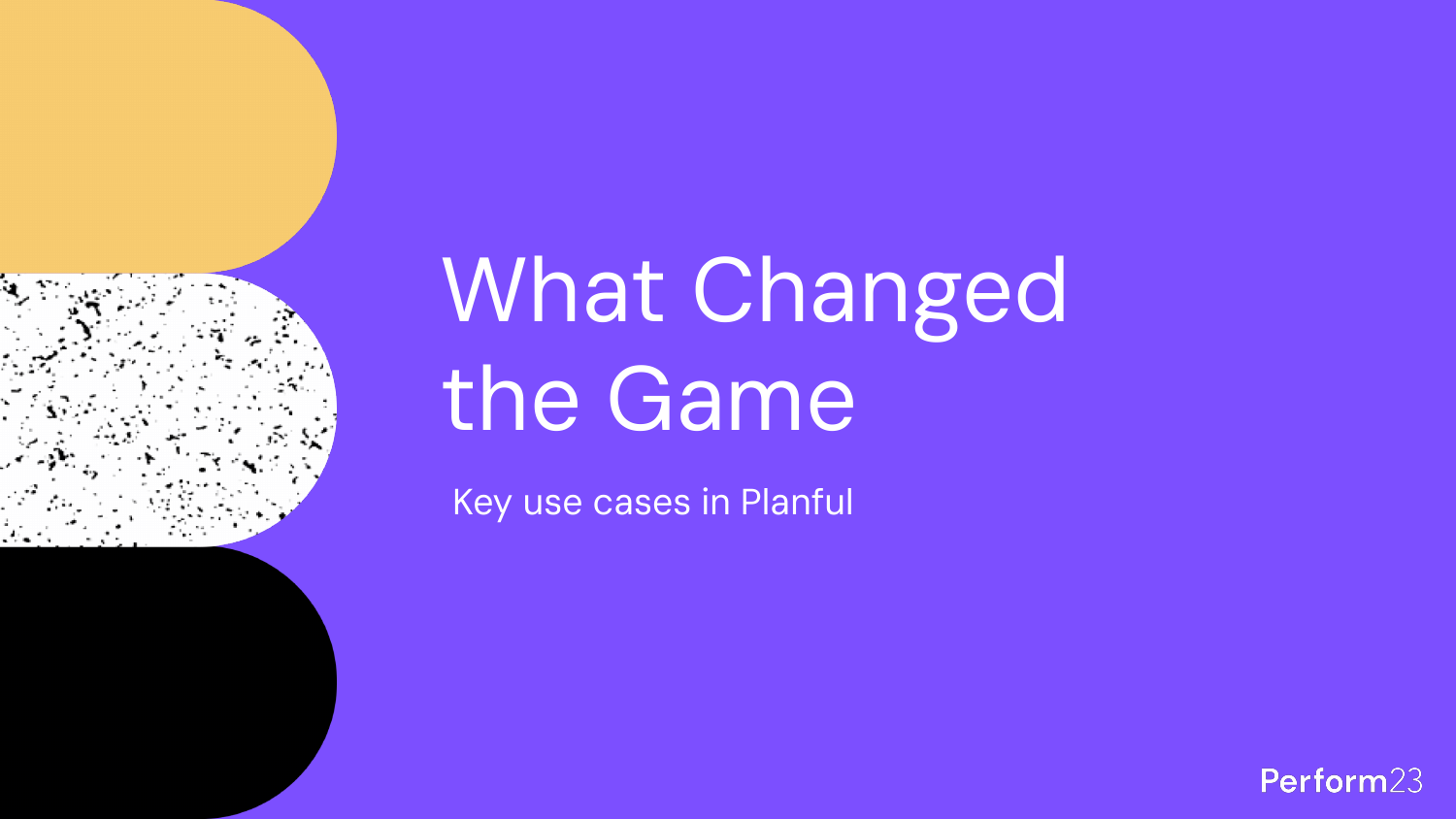

# What Changed the Game
Key use cases in Planful